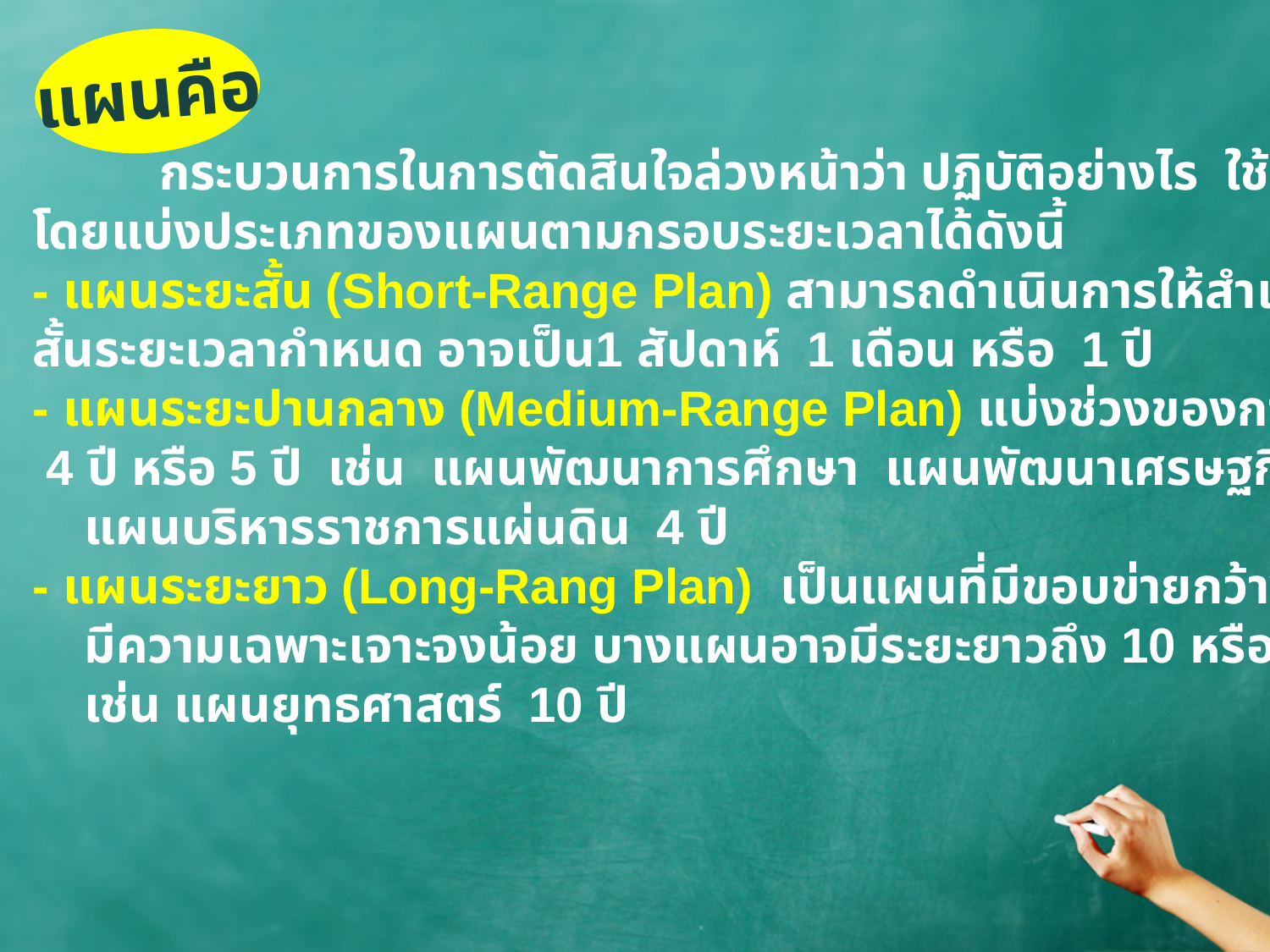

แผนคือ

  	กระบวนการในการตัดสินใจล่วงหน้าว่า ปฏิบัติอย่างไร  ใช้ทรัพยากรเท่าใด
โดยแบ่งประเภทของแผนตามกรอบระยะเวลาได้ดังนี้
- แผนระยะสั้น (Short-Range Plan) สามารถดำเนินการให้สำเร็จได้ในระยะเวลา
สั้นระยะเวลากำหนด อาจเป็น1 สัปดาห์  1 เดือน หรือ  1 ปี
- แผนระยะปานกลาง (Medium-Range Plan) แบ่งช่วงของการพัฒนาออกเป็น 3 ปี
 4 ปี หรือ 5 ปี  เช่น  แผนพัฒนาการศึกษา  แผนพัฒนาเศรษฐกิจและสังคมแห่งชาติ
    แผนบริหารราชการแผ่นดิน  4 ปี
- แผนระยะยาว (Long-Rang Plan)  เป็นแผนที่มีขอบข่ายกว้าง มีความยืดหยุ่นสูง
    มีความเฉพาะเจาะจงน้อย บางแผนอาจมีระยะยาวถึง 10 หรือ 20 ปี
    เช่น แผนยุทธศาสตร์  10 ปี